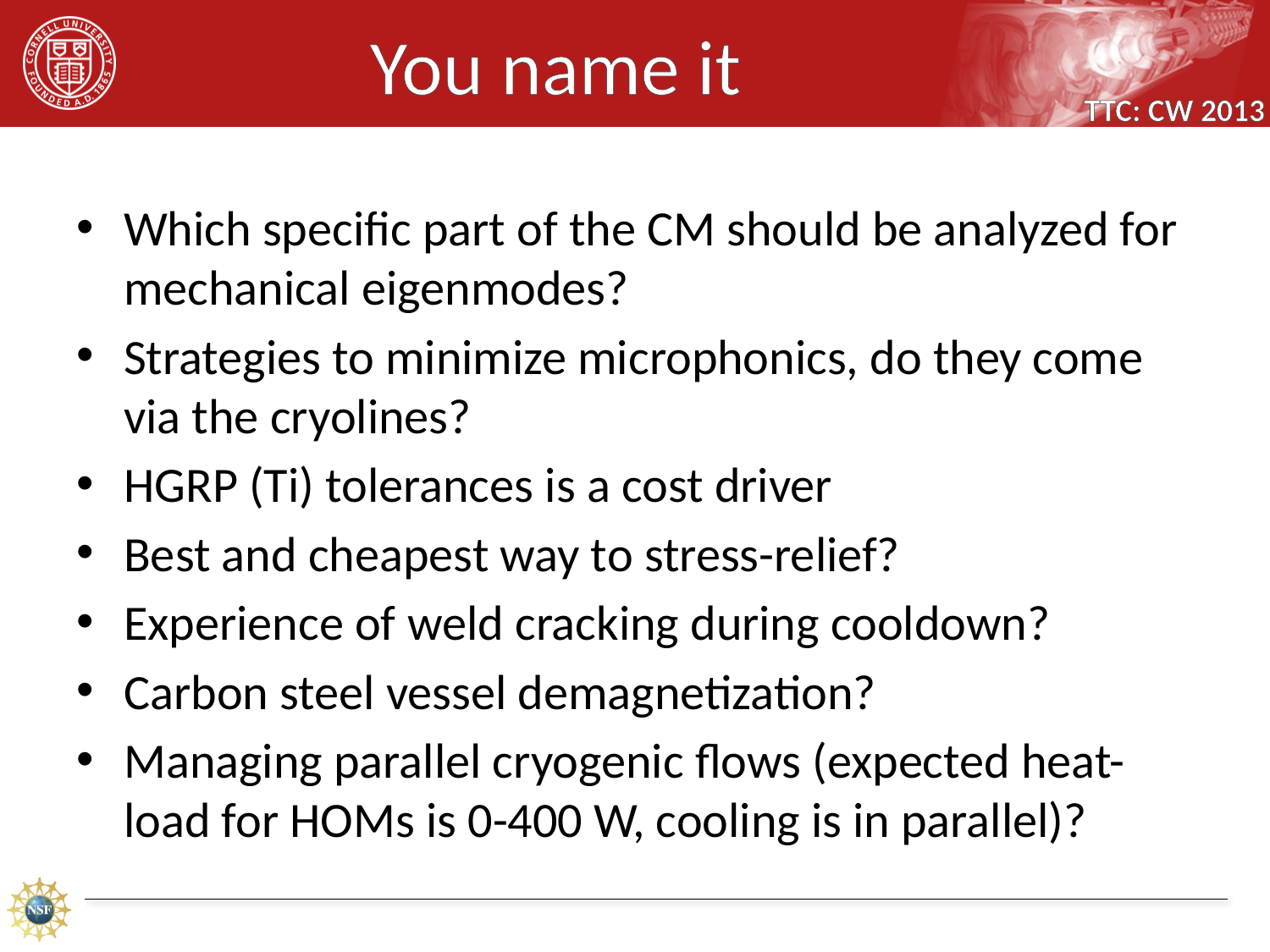

# You name it
Which specific part of the CM should be analyzed for mechanical eigenmodes?
Strategies to minimize microphonics, do they come via the cryolines?
HGRP (Ti) tolerances is a cost driver
Best and cheapest way to stress-relief?
Experience of weld cracking during cooldown?
Carbon steel vessel demagnetization?
Managing parallel cryogenic flows (expected heat-load for HOMs is 0-400 W, cooling is in parallel)?